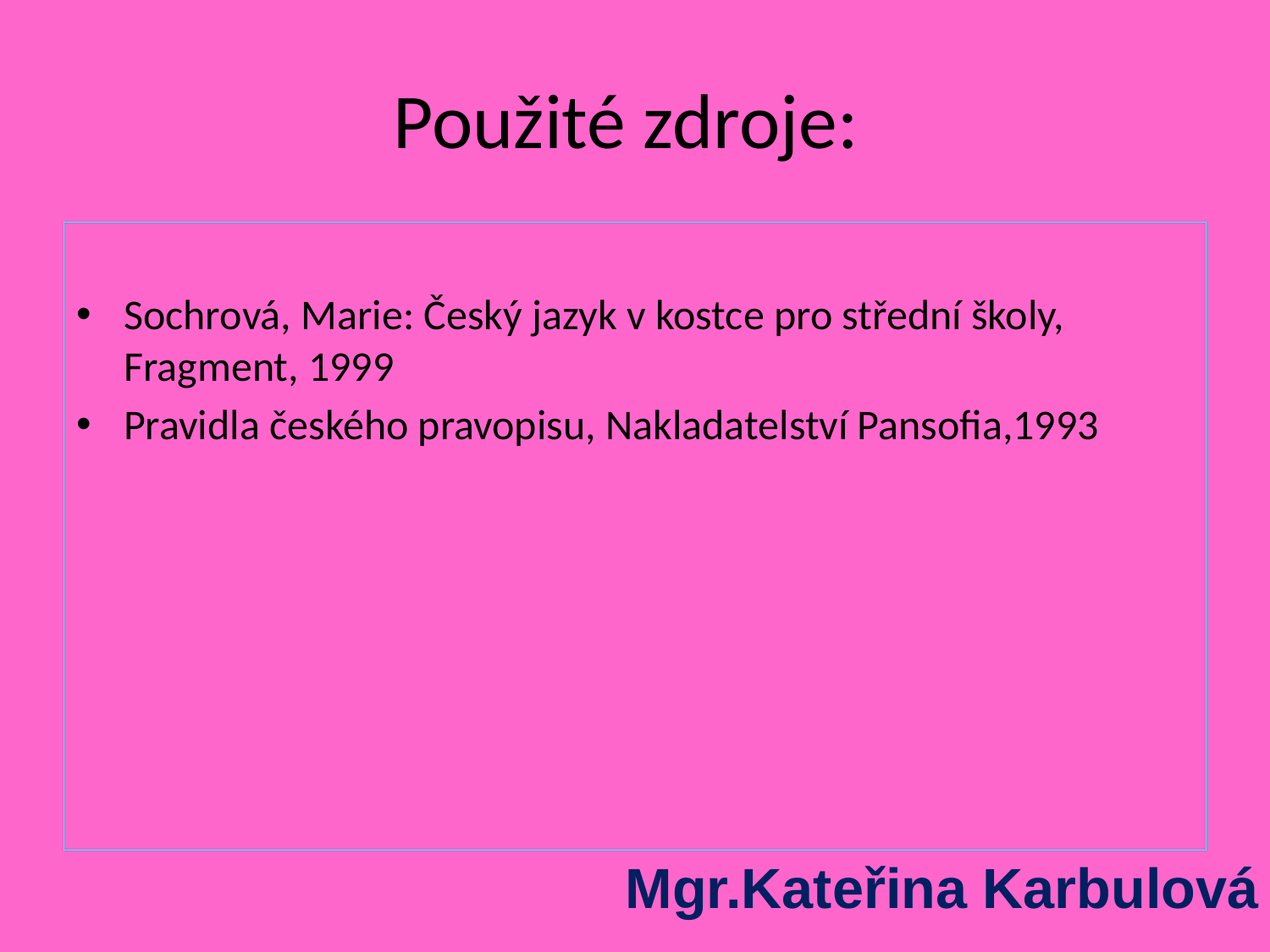

# Použité zdroje:

Sochrová, Marie: Český jazyk v kostce pro střední školy, Fragment, 1999
Pravidla českého pravopisu, Nakladatelství Pansofia,1993

Mgr.Kateřina Karbulová